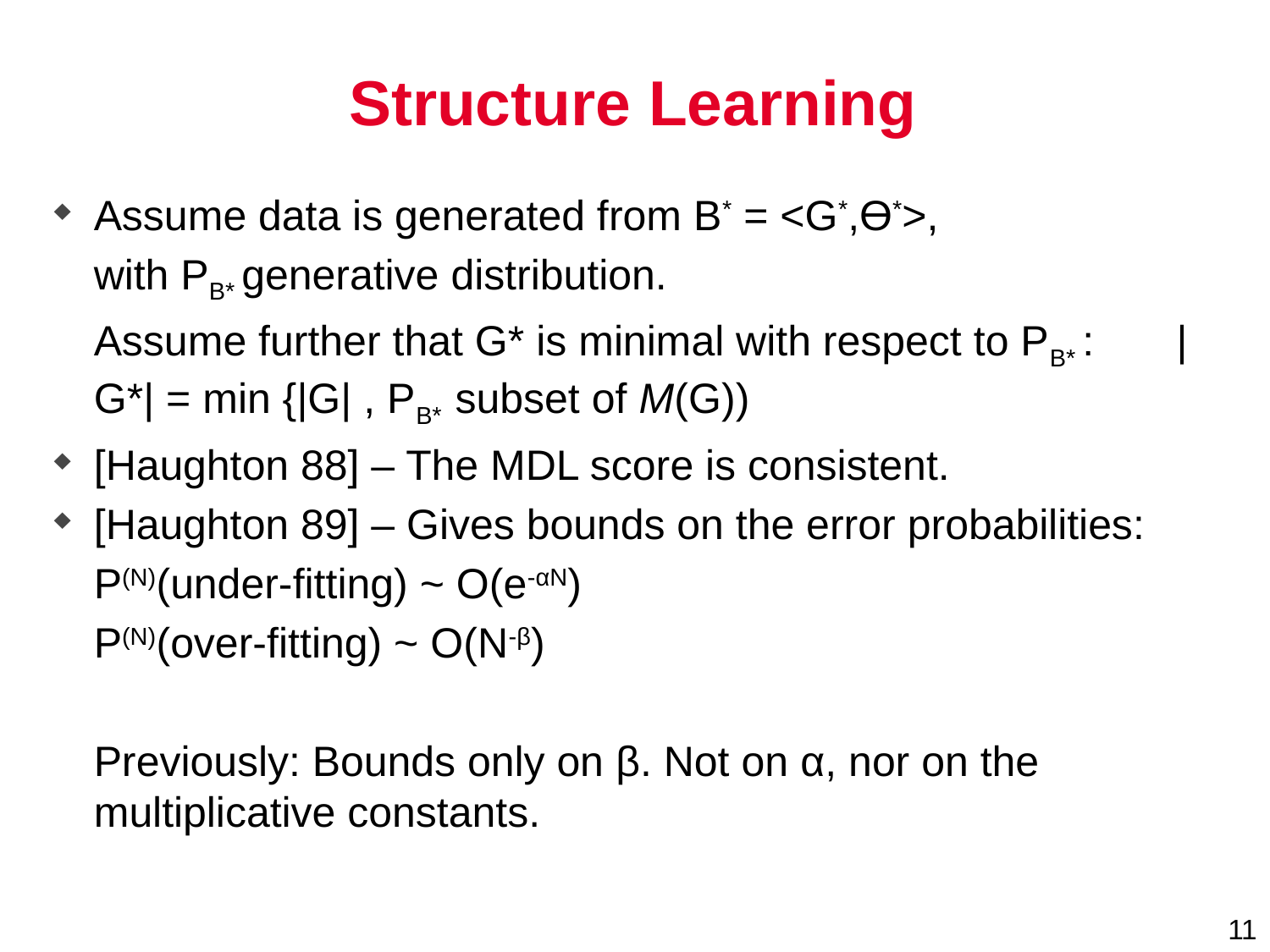

# Structure Learning
Assume data is generated from B* = <G*,Ө*>,
	with PB* generative distribution.
	Assume further that G* is minimal with respect to PB* :       |G*| = min {|G| , PB*  subset of M(G))
[Haughton 88] – The MDL score is consistent.
[Haughton 89] – Gives bounds on the error probabilities:
	P(N)(under-fitting) ~ O(e-αN)
	P(N)(over-fitting) ~ O(N-β)

	Previously: Bounds only on β. Not on α, nor on the multiplicative constants.

11